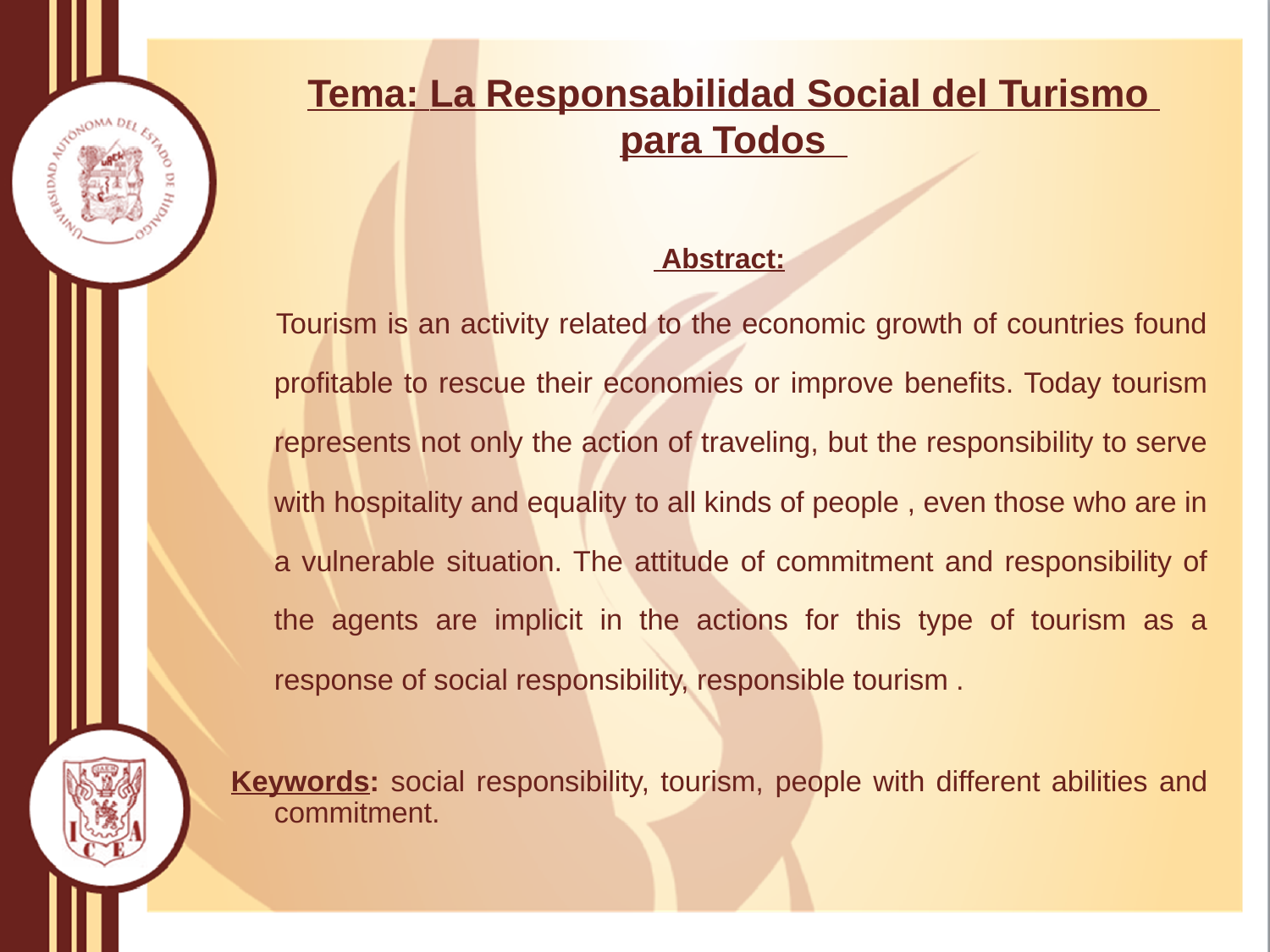

# Tema: La Responsabilidad Social del Turismo para Todos
 Abstract:
Tourism is an activity related to the economic growth of countries found profitable to rescue their economies or improve benefits. Today tourism represents not only the action of traveling, but the responsibility to serve with hospitality and equality to all kinds of people , even those who are in a vulnerable situation. The attitude of commitment and responsibility of the agents are implicit in the actions for this type of tourism as a response of social responsibility, responsible tourism .

Keywords: social responsibility, tourism, people with different abilities and commitment.